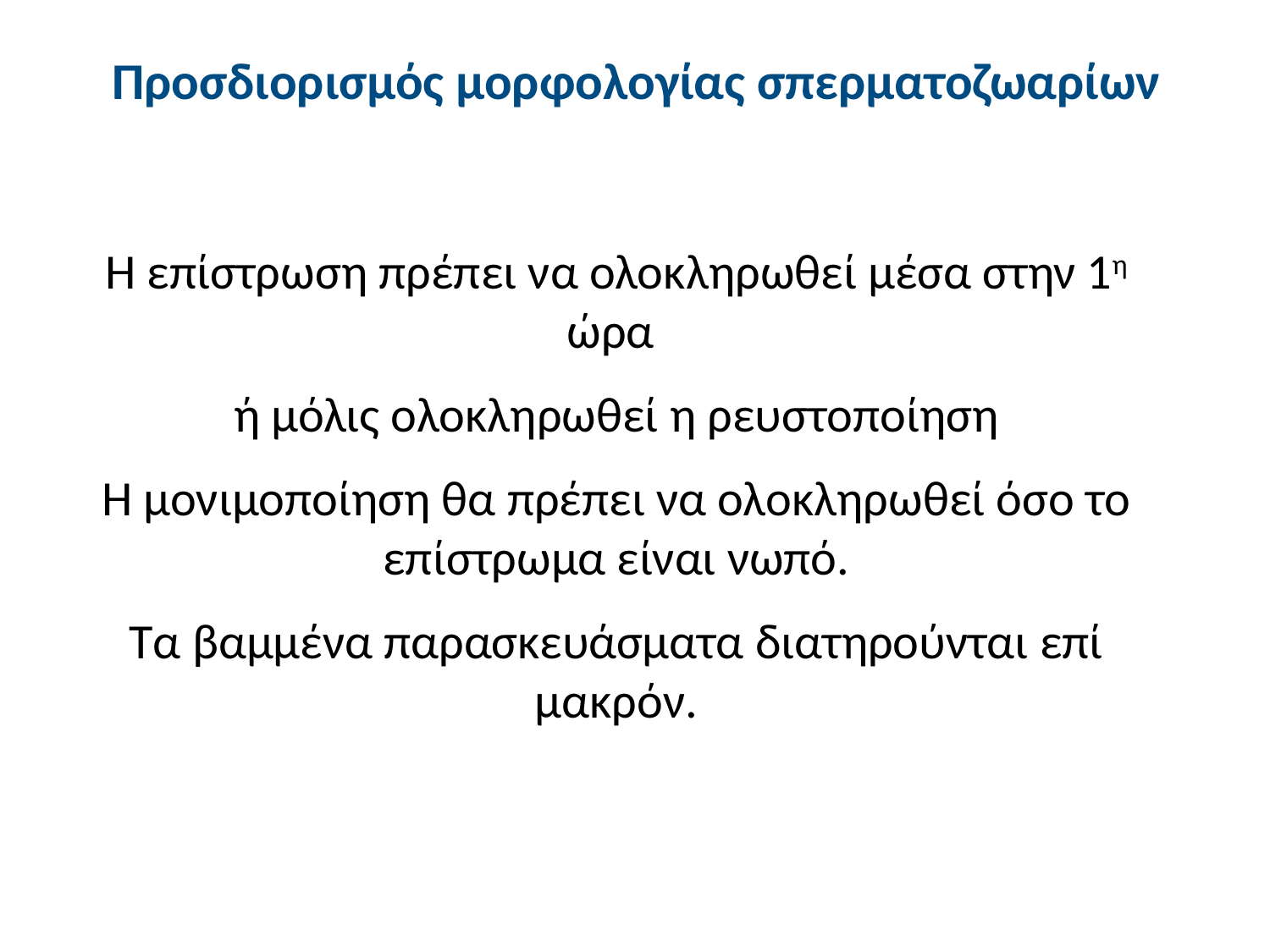

# Προσδιορισμός μορφολογίας σπερματοζωαρίων

Η επίστρωση πρέπει να ολοκληρωθεί μέσα στην 1η ώρα
ή μόλις ολοκληρωθεί η ρευστοποίηση
Η μονιμοποίηση θα πρέπει να ολοκληρωθεί όσο το επίστρωμα είναι νωπό.
Τα βαμμένα παρασκευάσματα διατηρούνται επί μακρόν.